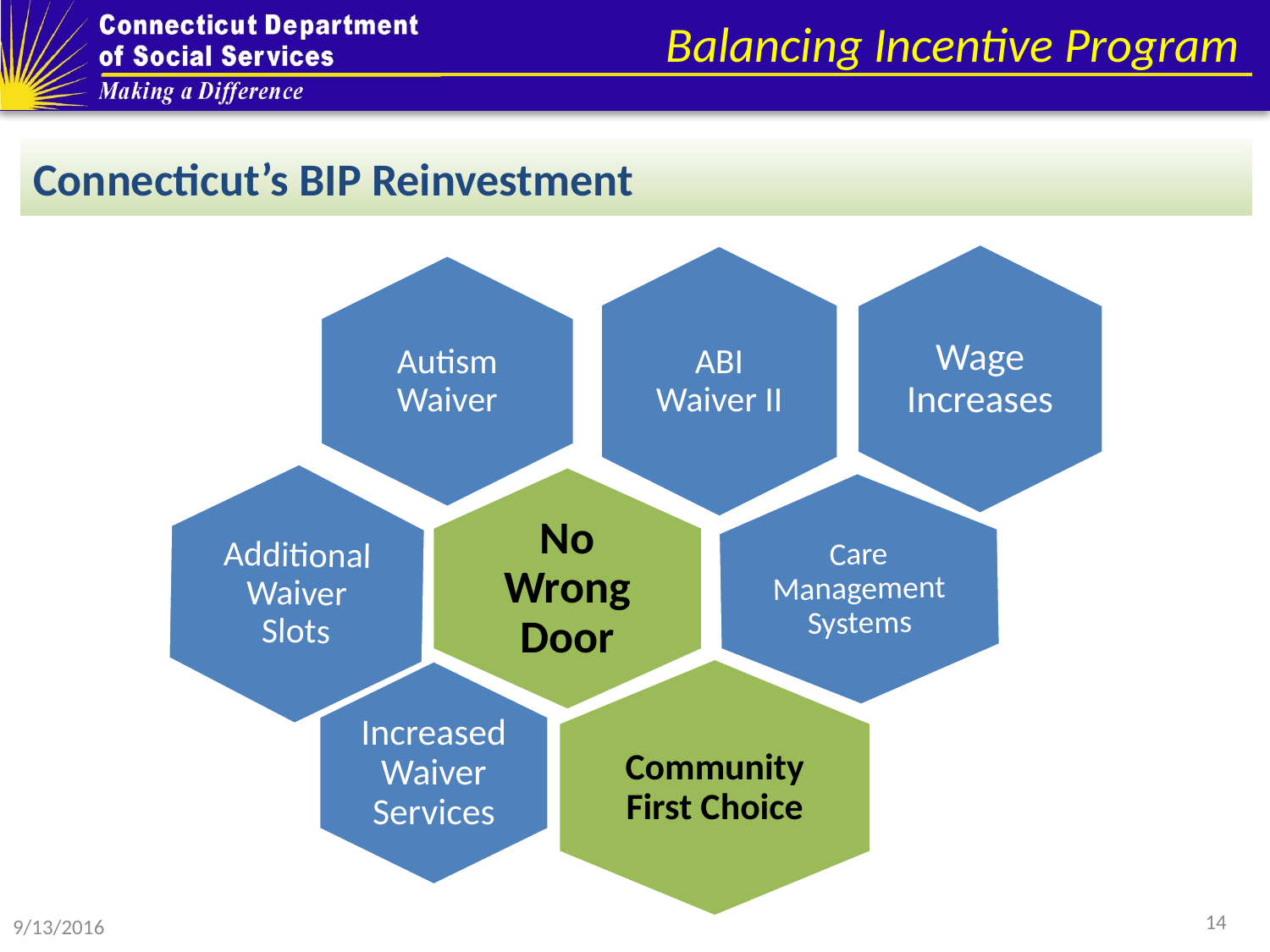

# Balancing Incentive Program
Connecticut’s BIP Reinvestment
ABI Waiver II
Autism Waiver
No Wrong Door
Care Management Systems
Community First Choice
Increased Waiver Services
Additional Waiver Slots
Wage Increases

14
9/13/2016